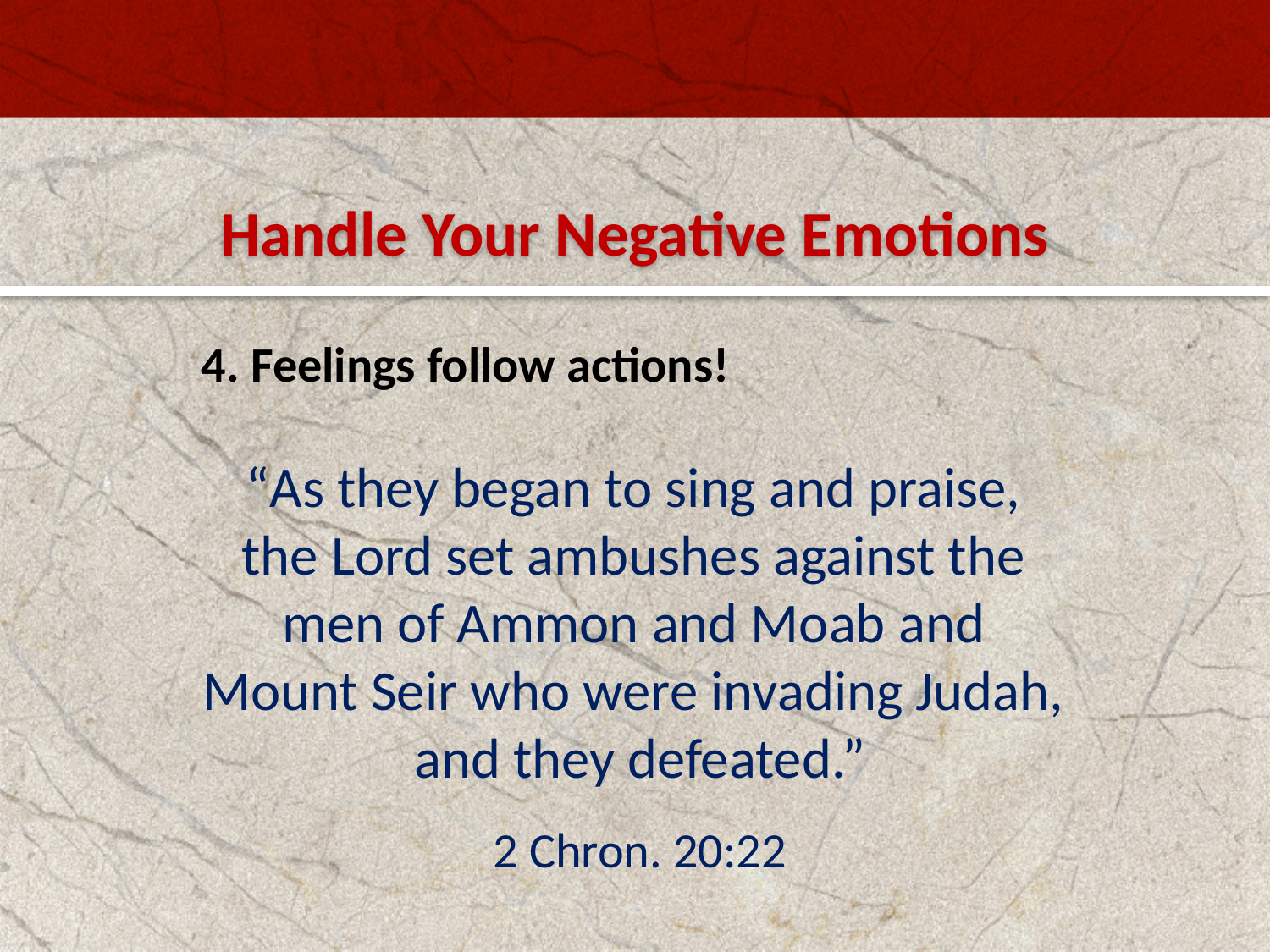

Handle Your Negative Emotions

	4. Feelings follow actions!

“As they began to sing and praise,
the Lord set ambushes against the
men of Ammon and Moab and
Mount Seir who were invading Judah,
and they defeated.”
2 Chron. 20:22